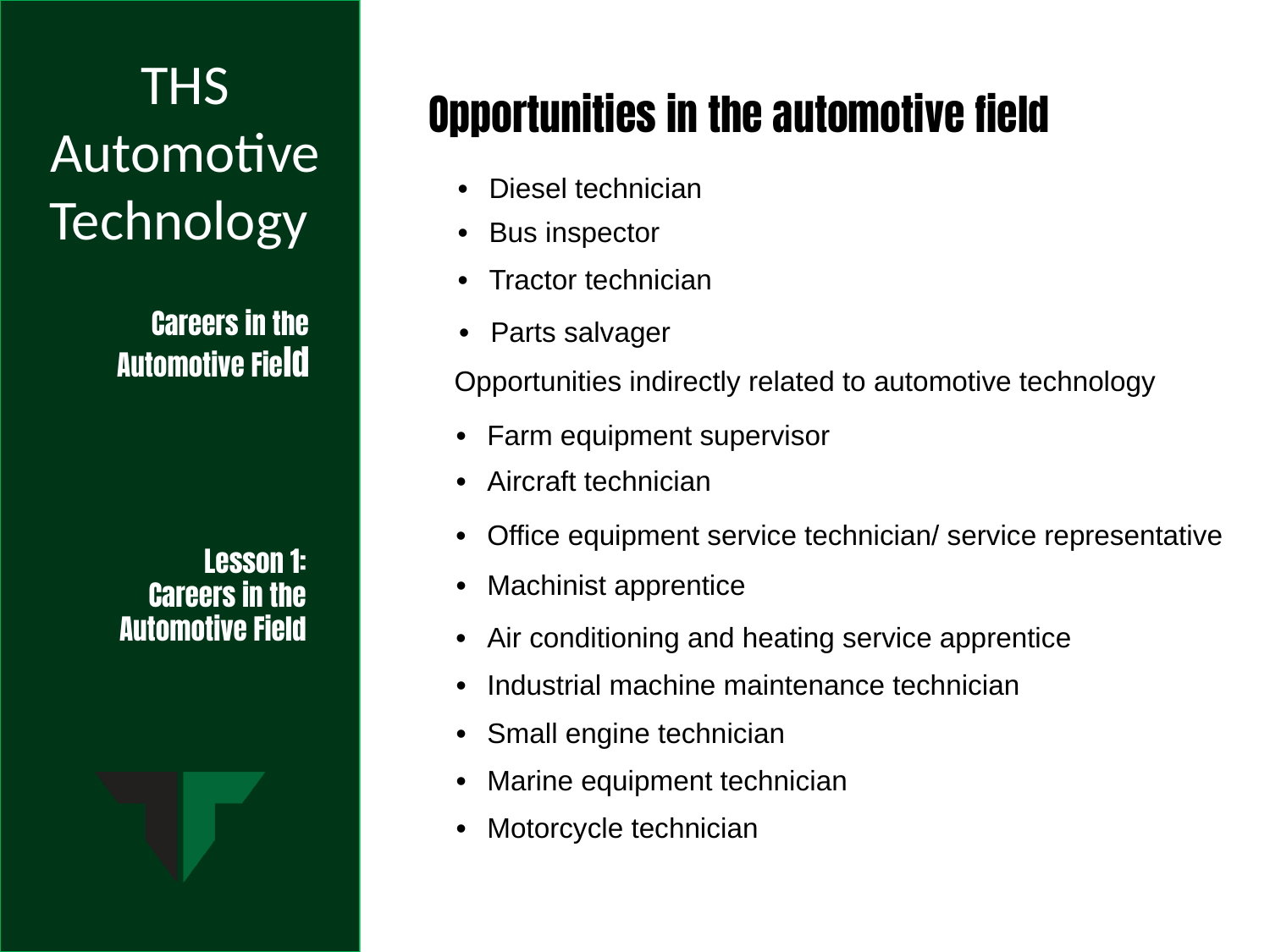

Opportunities in the automotive field
•	Diesel technician
•	Bus inspector
•	Tractor technician
•	Parts salvager
	Opportunities indirectly related to automotive technology
•	Farm equipment supervisor
•	Aircraft technician
•	Office equipment service technician/ service representative
•	Machinist apprentice
•	Air conditioning and heating service apprentice
•	Industrial machine maintenance technician
•	Small engine technician
•	Marine equipment technician
•	Motorcycle technician